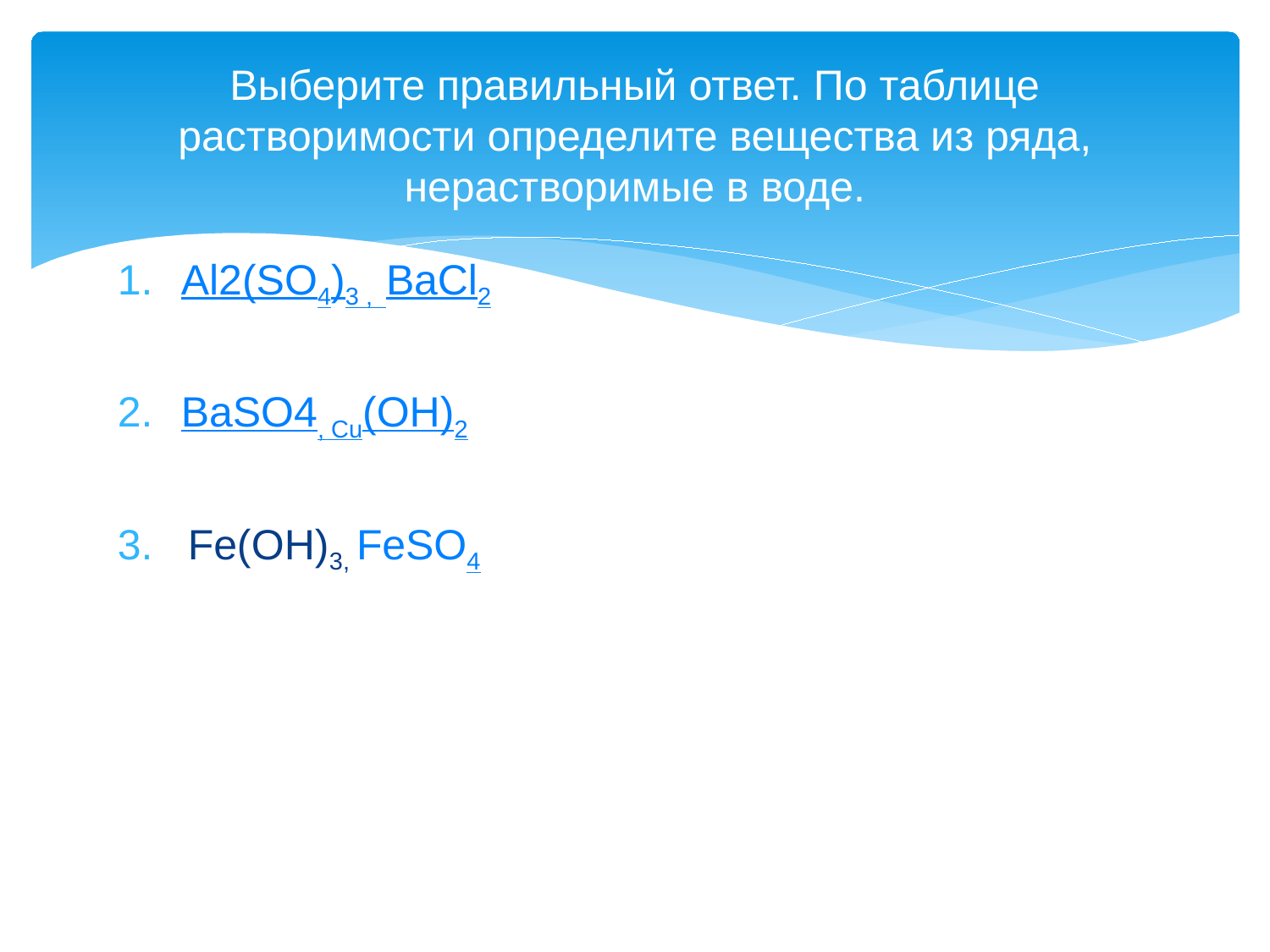

# Выберите правильный ответ. По таблице растворимости определите вещества из ряда, нерастворимые в воде.
Al2(SO4)3 ,  BaCl2

BaSO4, Cu(OH)2

 Fe(OH)3, FeSO4